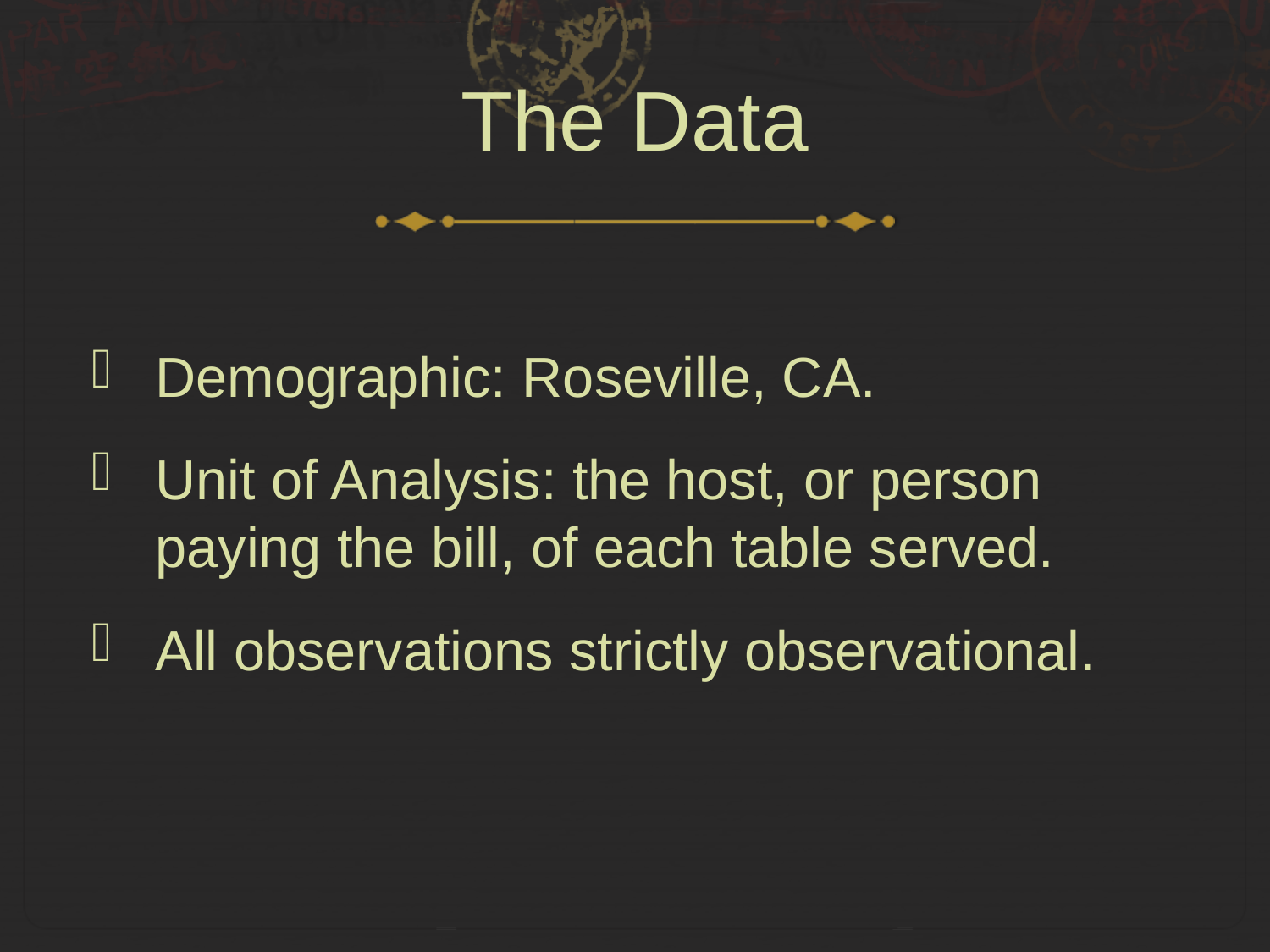

# The Data
Demographic: Roseville, CA.
Unit of Analysis: the host, or person paying the bill, of each table served.
All observations strictly observational.